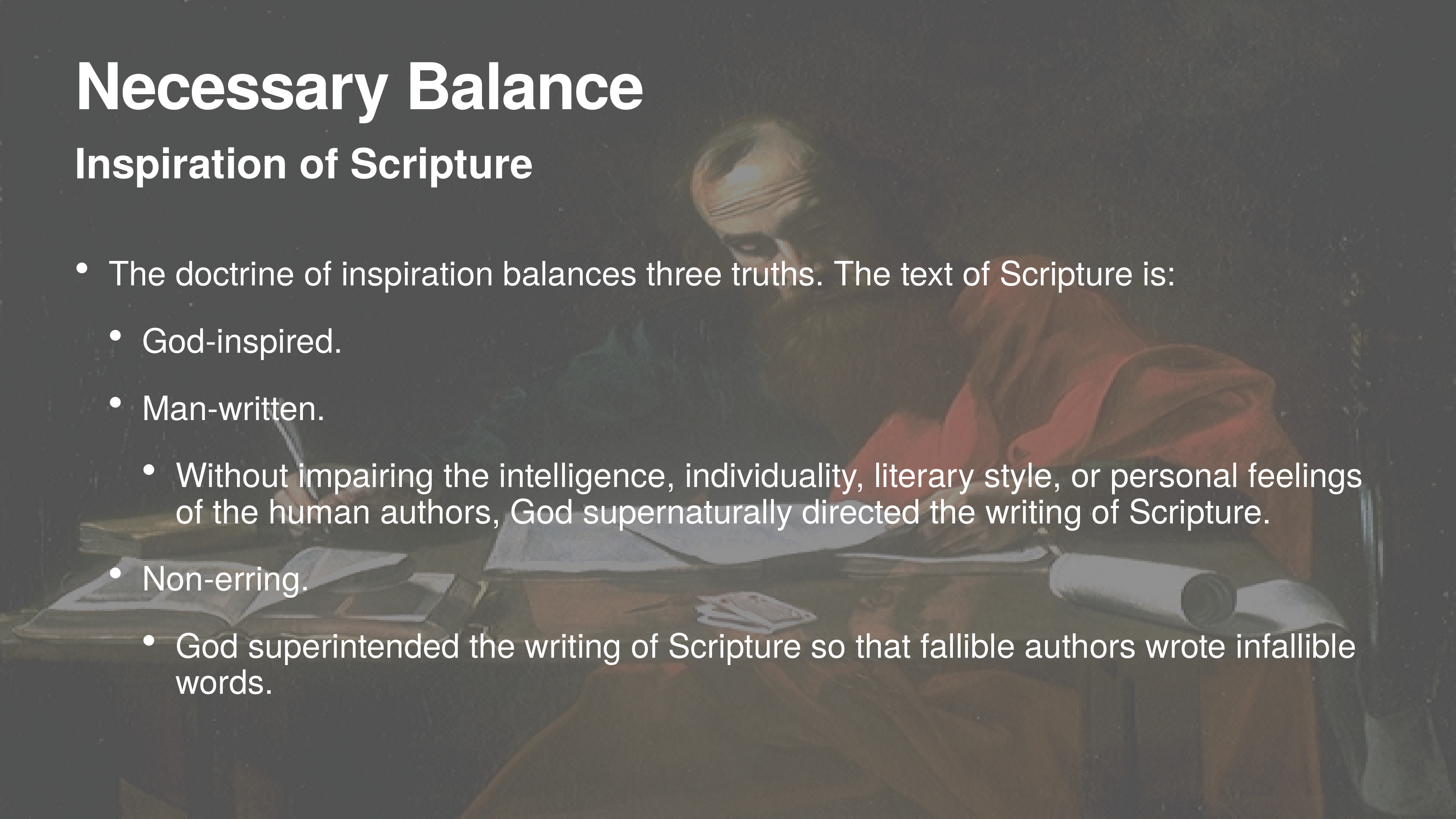

# Necessary Balance
Inspiration of Scripture
The doctrine of inspiration balances three truths. The text of Scripture is:
God-inspired.
Man-written.
Without impairing the intelligence, individuality, literary style, or personal feelings of the human authors, God supernaturally directed the writing of Scripture.
Non-erring.
God superintended the writing of Scripture so that fallible authors wrote infallible words.